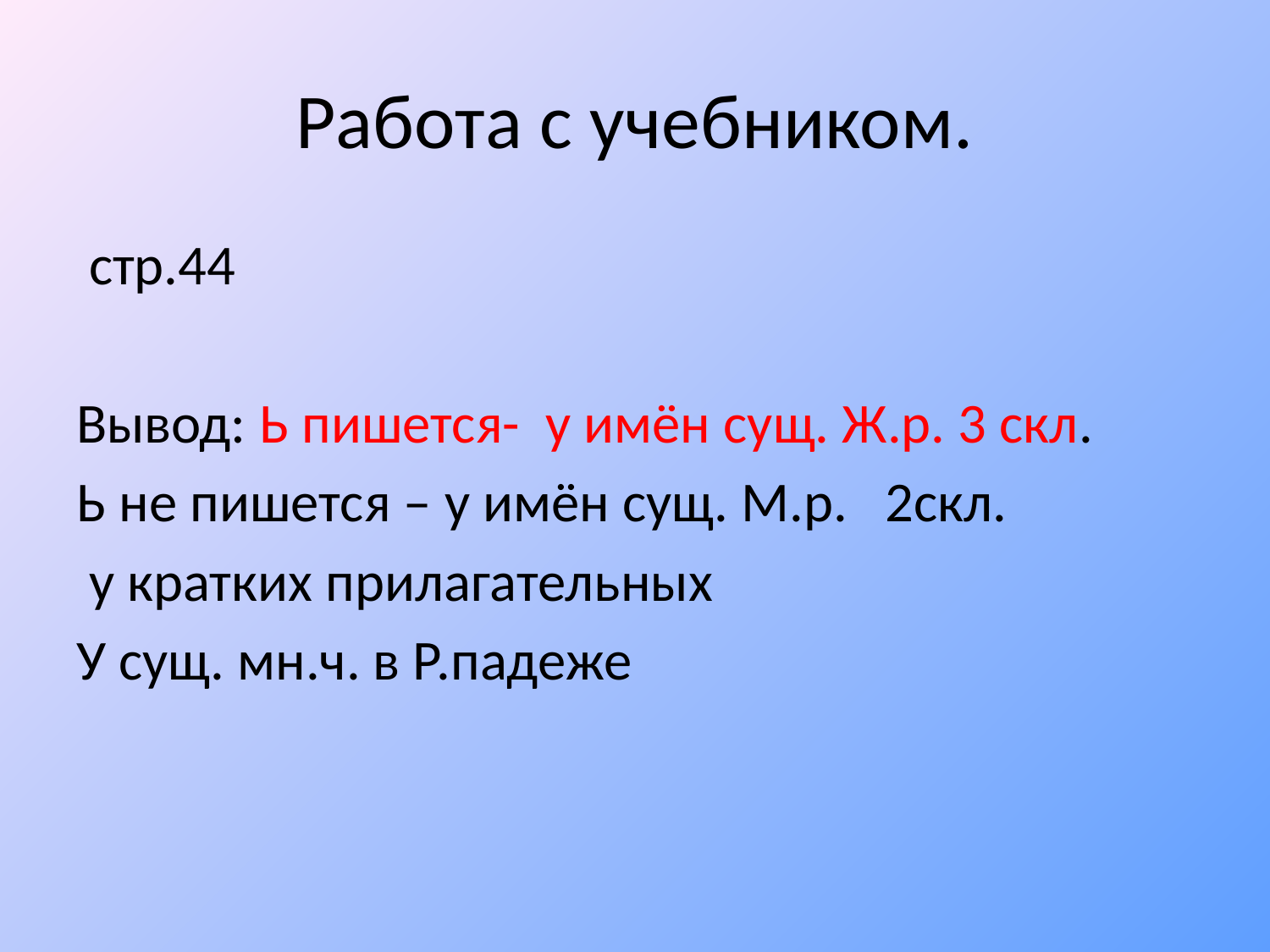

# Работа с учебником.
 стр.44

Вывод: Ь пишется-  у имён сущ. Ж.р. 3 скл.
Ь не пишется – у имён сущ. М.р.   2скл.
 у кратких прилагательных
У сущ. мн.ч. в Р.падеже